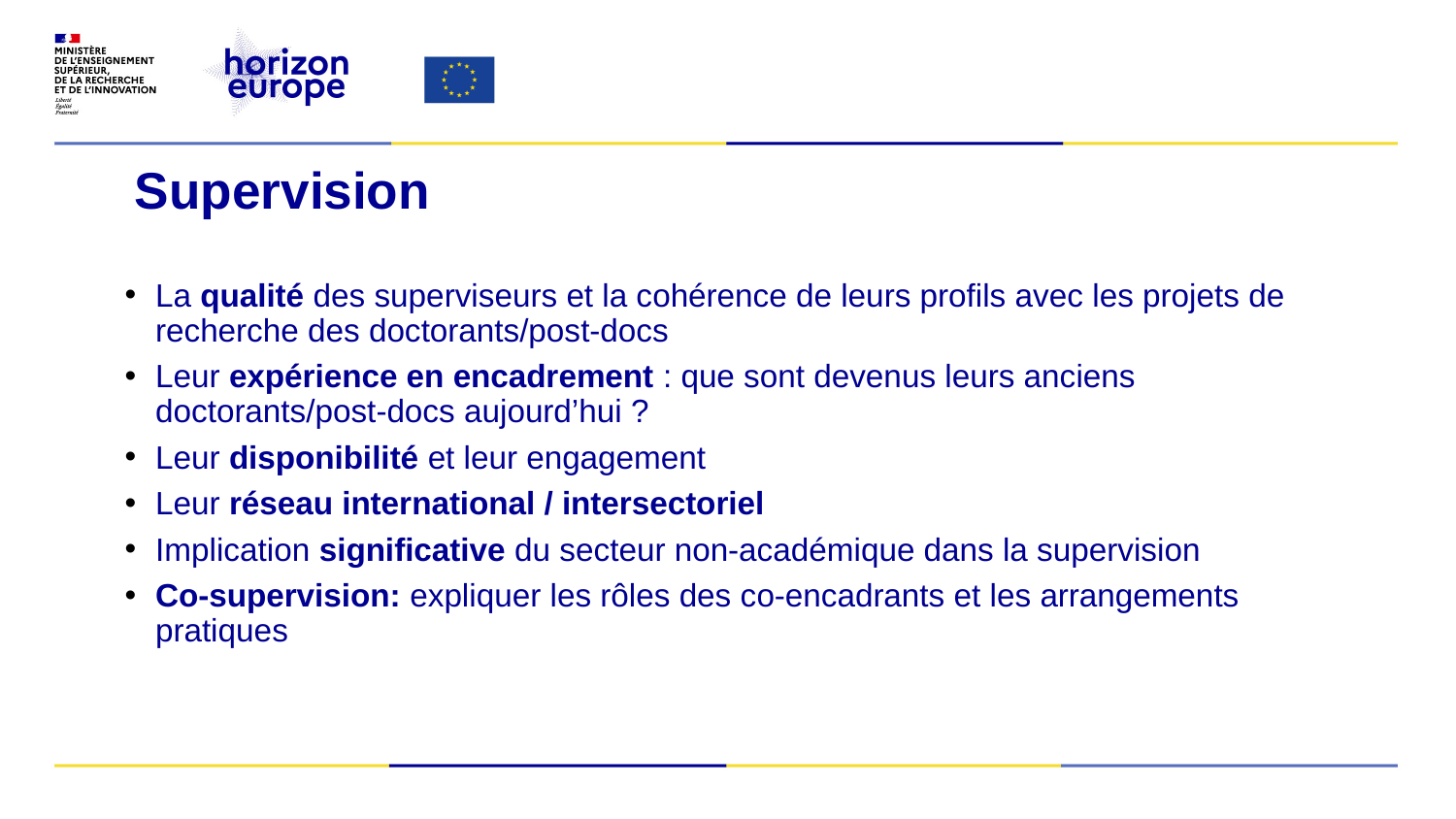

# Supervision
La qualité des superviseurs et la cohérence de leurs profils avec les projets de recherche des doctorants/post-docs
Leur expérience en encadrement : que sont devenus leurs anciens doctorants/post-docs aujourd’hui ?
Leur disponibilité et leur engagement
Leur réseau international / intersectoriel
Implication significative du secteur non-académique dans la supervision
Co-supervision: expliquer les rôles des co-encadrants et les arrangements pratiques